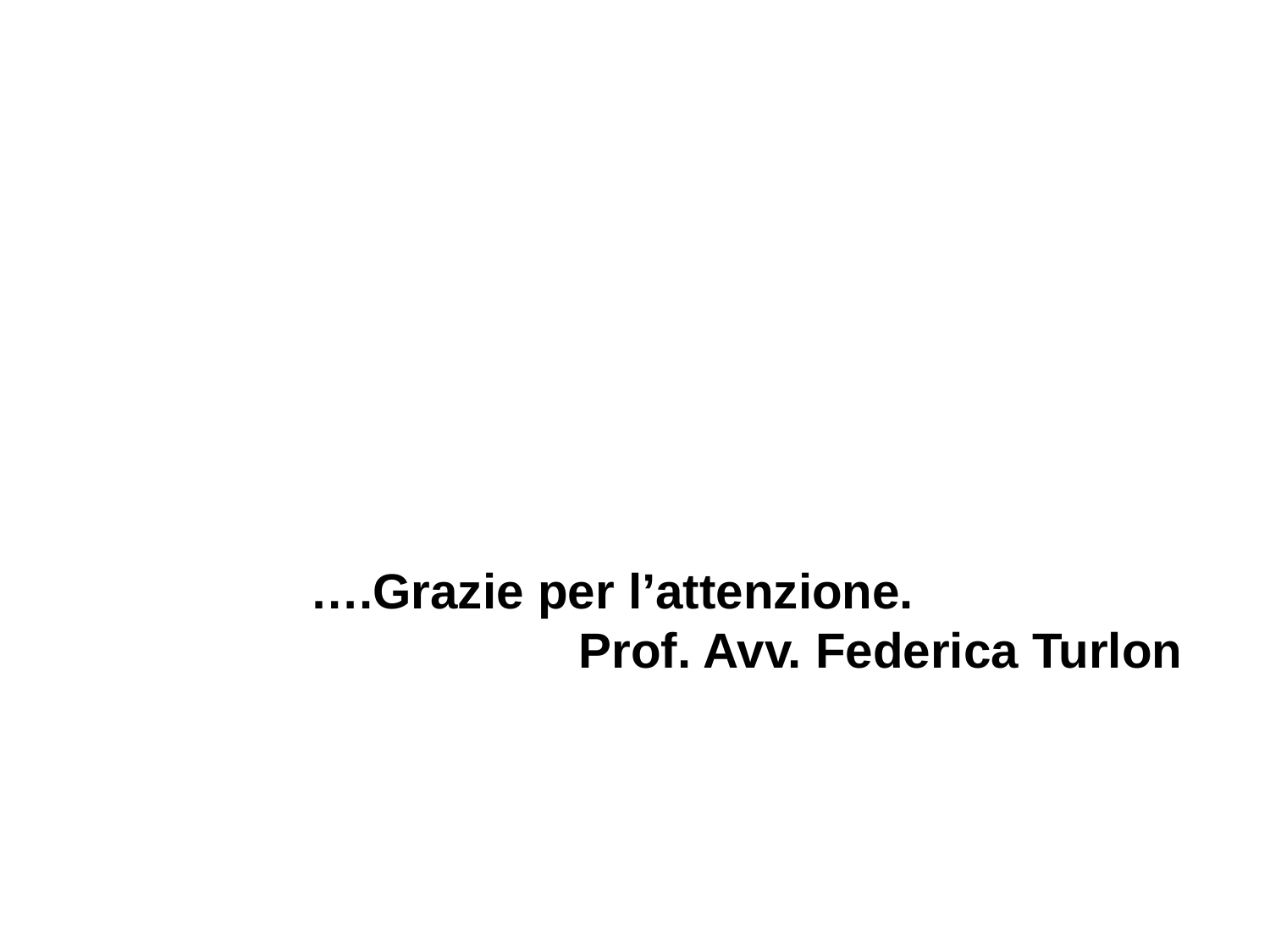

….Grazie per l’attenzione.
Prof. Avv. Federica Turlon